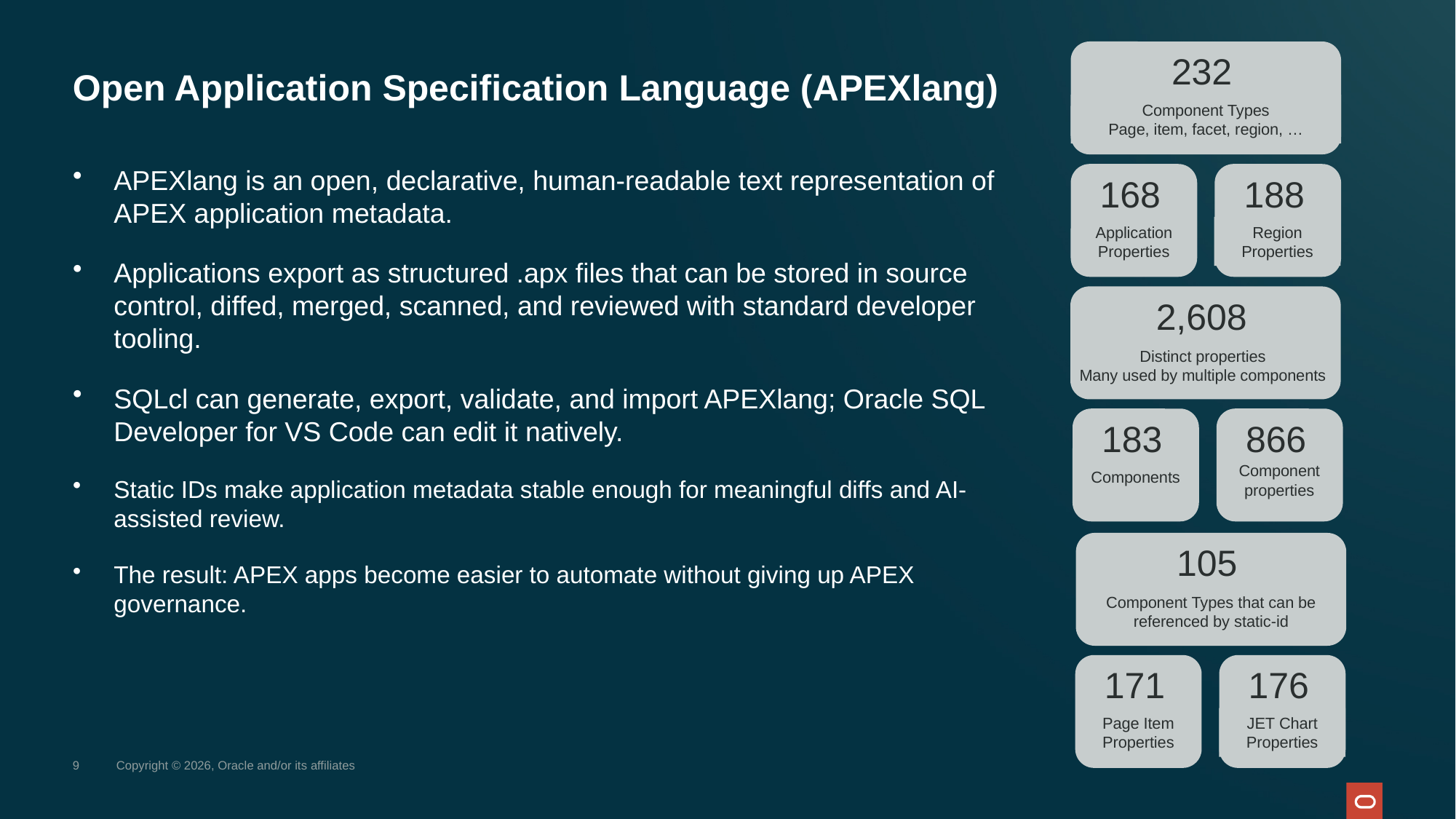

232

# Open Application Specification Language (APEXlang)
Component Types
Page, item, facet, region, …
APEXlang is an open, declarative, human-readable text representation of APEX application metadata.
Applications export as structured .apx files that can be stored in source control, diffed, merged, scanned, and reviewed with standard developer tooling.
SQLcl can generate, export, validate, and import APEXlang; Oracle SQL Developer for VS Code can edit it natively.
Static IDs make application metadata stable enough for meaningful diffs and AI-assisted review.
The result: APEX apps become easier to automate without giving up APEX governance.

168

188

Application Properties
Region Properties

2,608

Distinct properties
Many used by multiple components

183

866

Component properties
Components

105

Component Types that can be referenced by static-id

171

176

Page Item Properties
JET Chart Properties
9
Copyright © 2026, Oracle and/or its affiliates